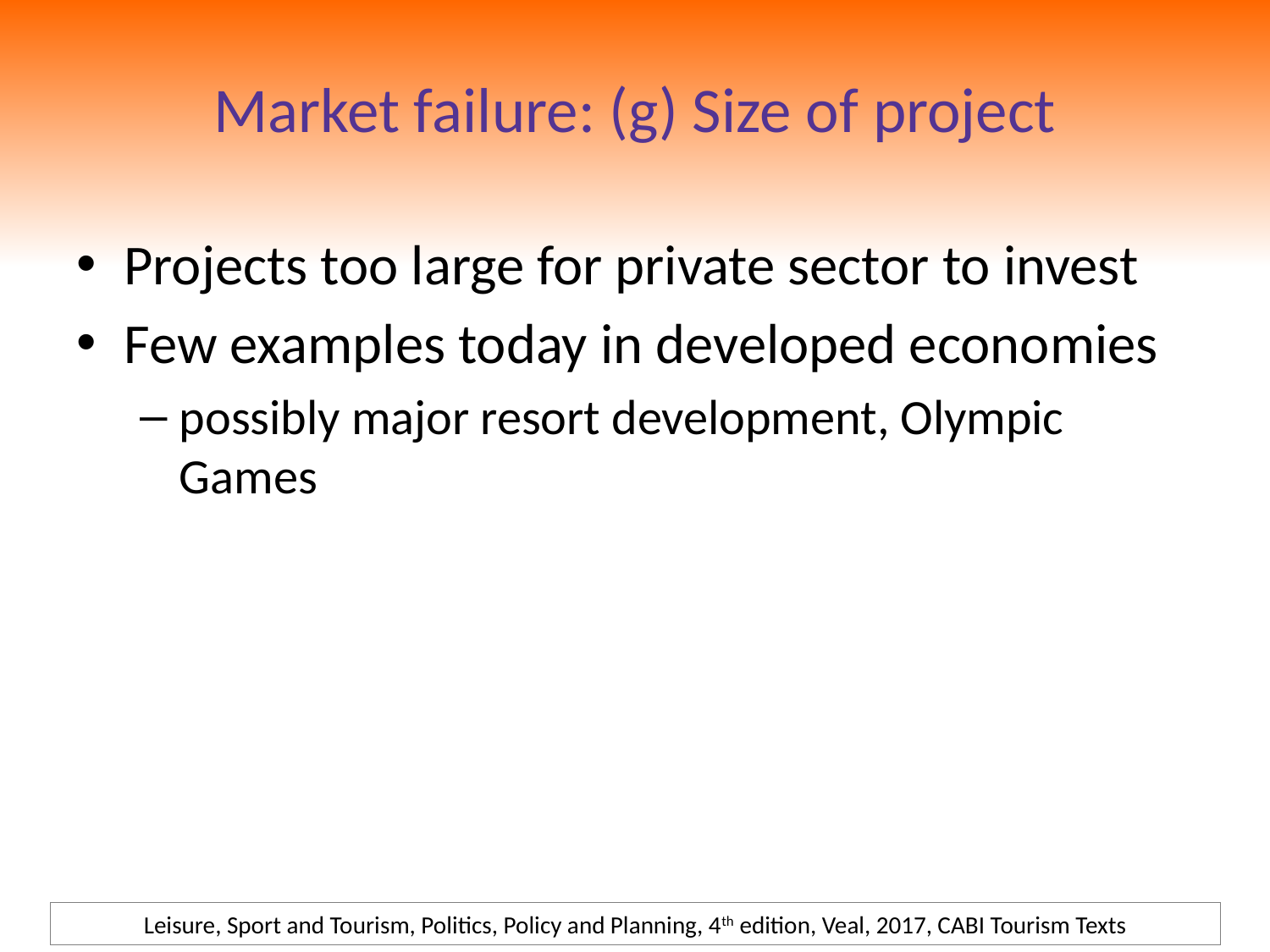

# Market failure: (g) Size of project
Projects too large for private sector to invest
Few examples today in developed economies
possibly major resort development, Olympic Games
Leisure, Sport and Tourism, Politics, Policy and Planning, 4th edition, Veal, 2017, CABI Tourism Texts